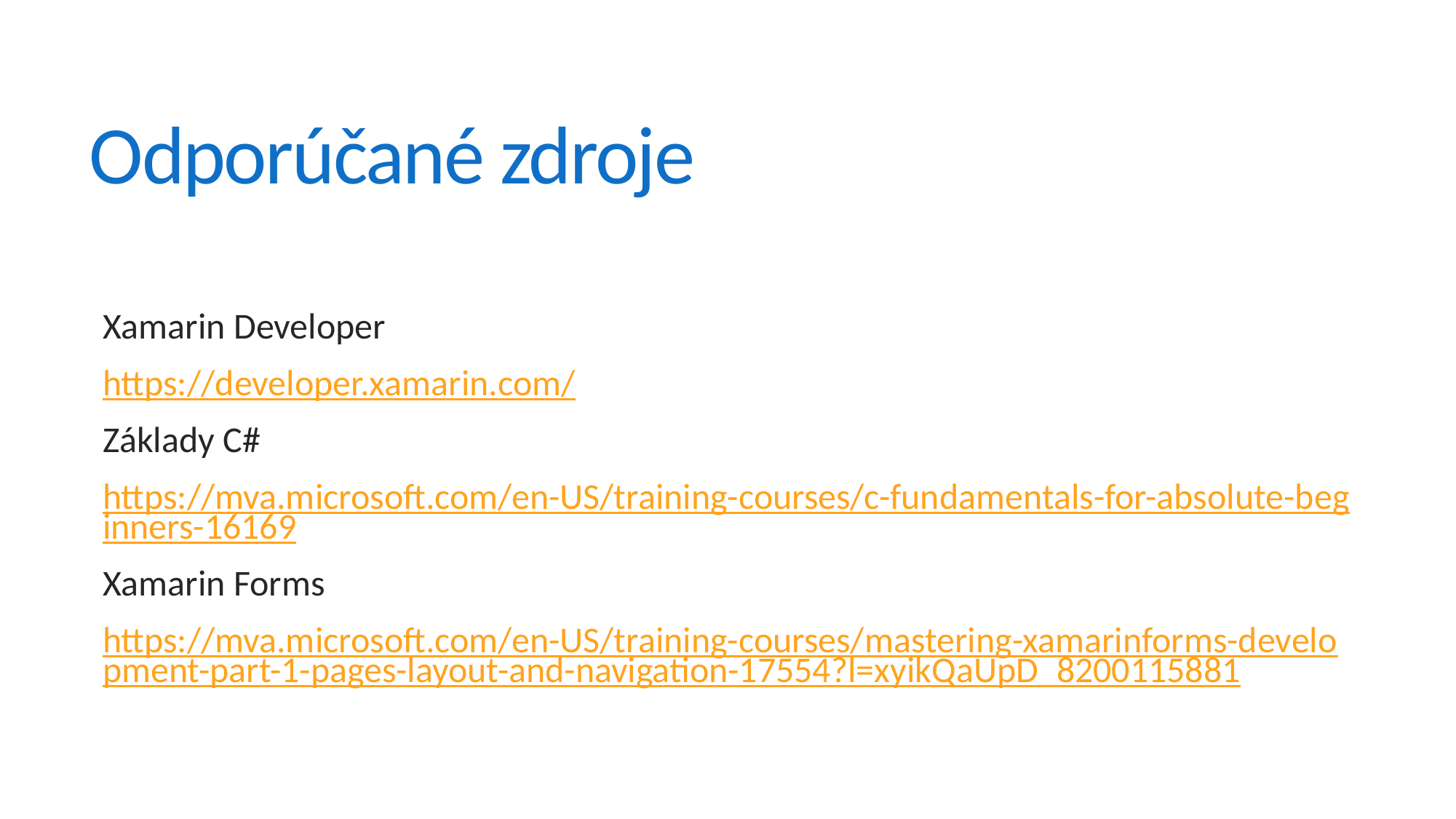

# Odporúčané zdroje

Xamarin Developer
https://developer.xamarin.com/
Základy C#
https://mva.microsoft.com/en-US/training-courses/c-fundamentals-for-absolute-beginners-16169
Xamarin Forms
https://mva.microsoft.com/en-US/training-courses/mastering-xamarinforms-development-part-1-pages-layout-and-navigation-17554?l=xyikQaUpD_8200115881